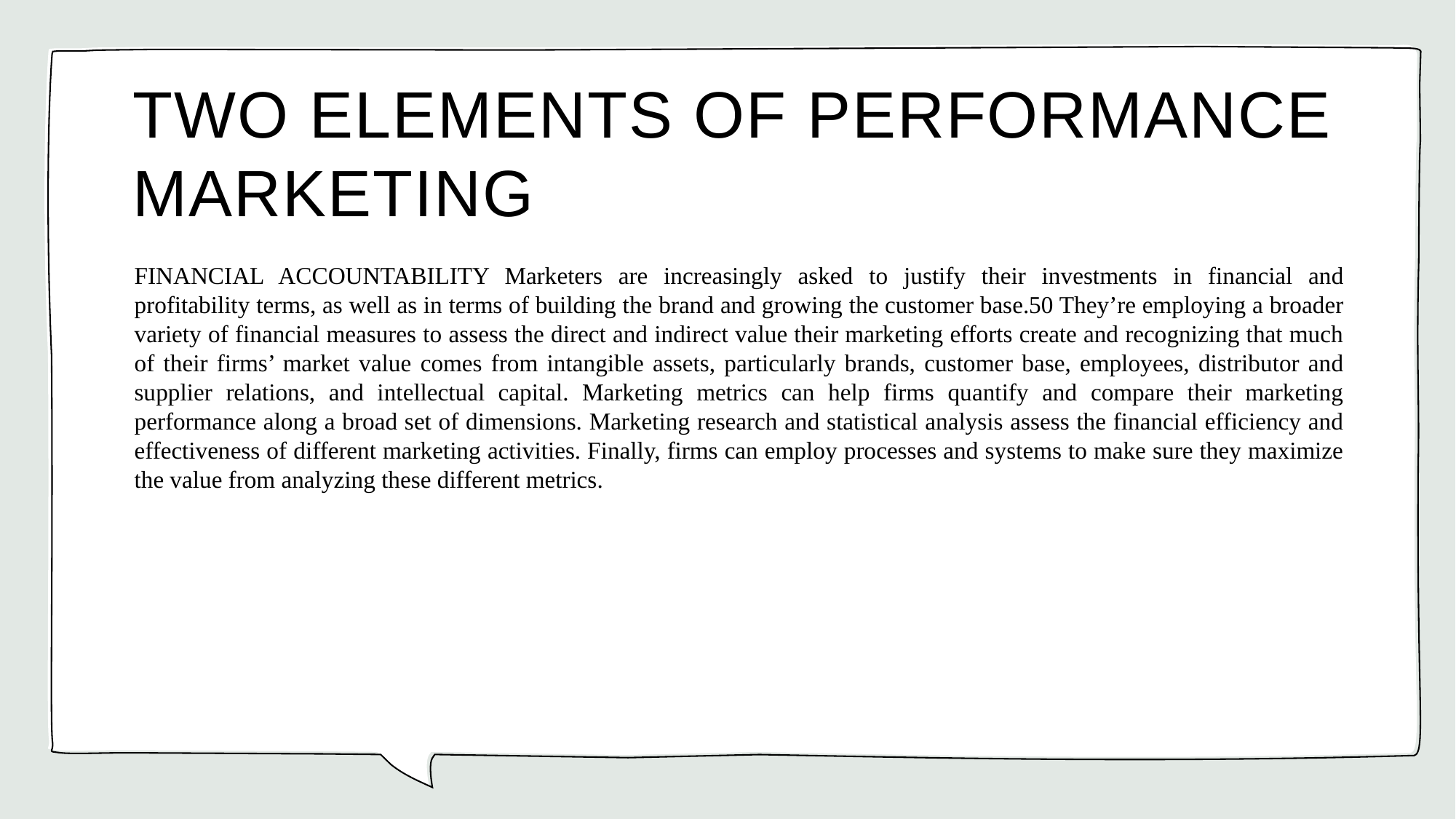

# TWO ELEMENTS OF PERFORMANCE MARKETING

FINANCIAL ACCOUNTABILITY Marketers are increasingly asked to justify their investments in financial and profitability terms, as well as in terms of building the brand and growing the customer base.50 They’re employing a broader variety of financial measures to assess the direct and indirect value their marketing efforts create and recognizing that much of their firms’ market value comes from intangible assets, particularly brands, customer base, employees, distributor and supplier relations, and intellectual capital. Marketing metrics can help firms quantify and compare their marketing performance along a broad set of dimensions. Marketing research and statistical analysis assess the financial efficiency and effectiveness of different marketing activities. Finally, firms can employ processes and systems to make sure they maximize the value from analyzing these different metrics.